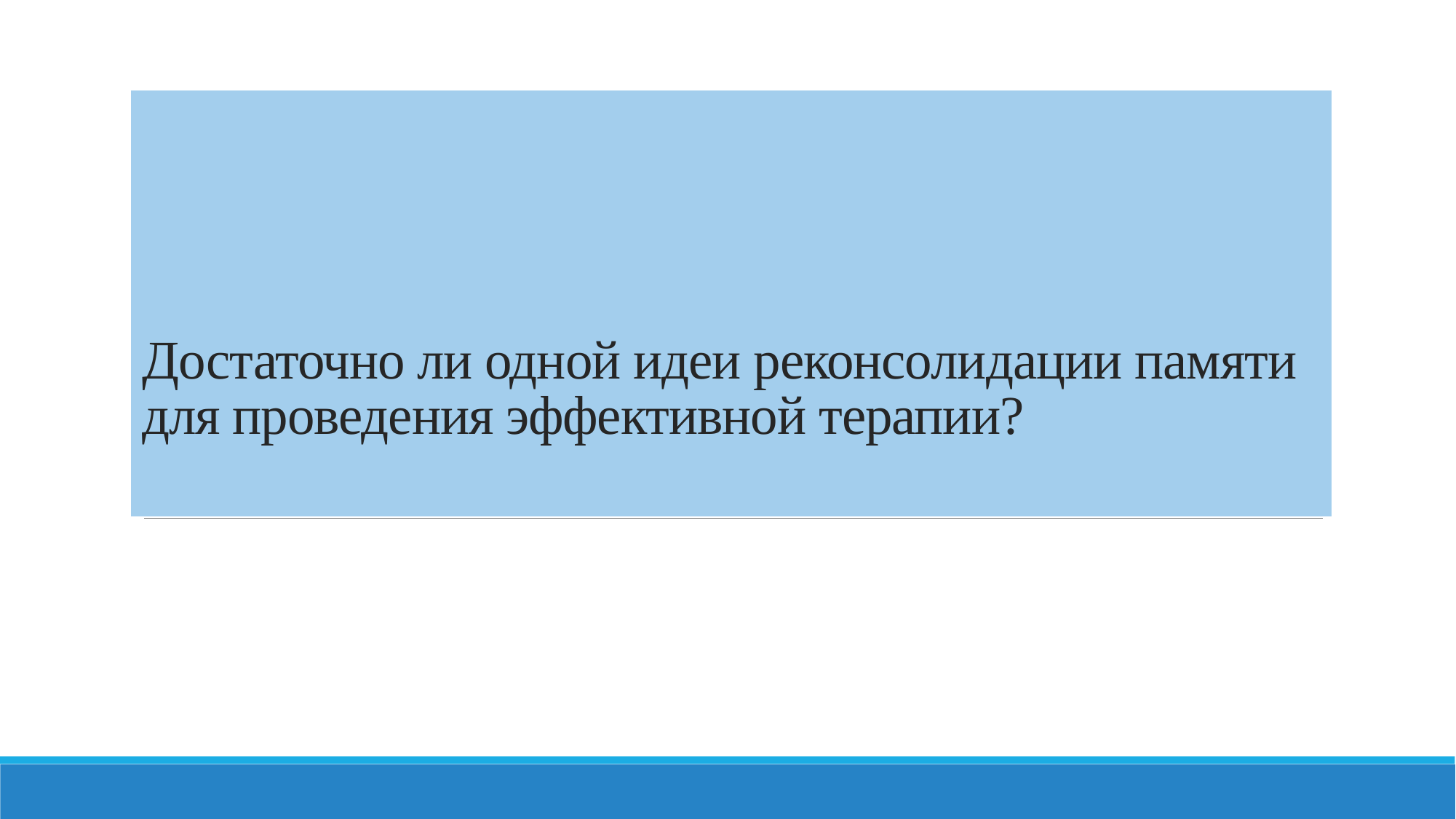

# Достаточно ли одной идеи реконсолидации памяти для проведения эффективной терапии?